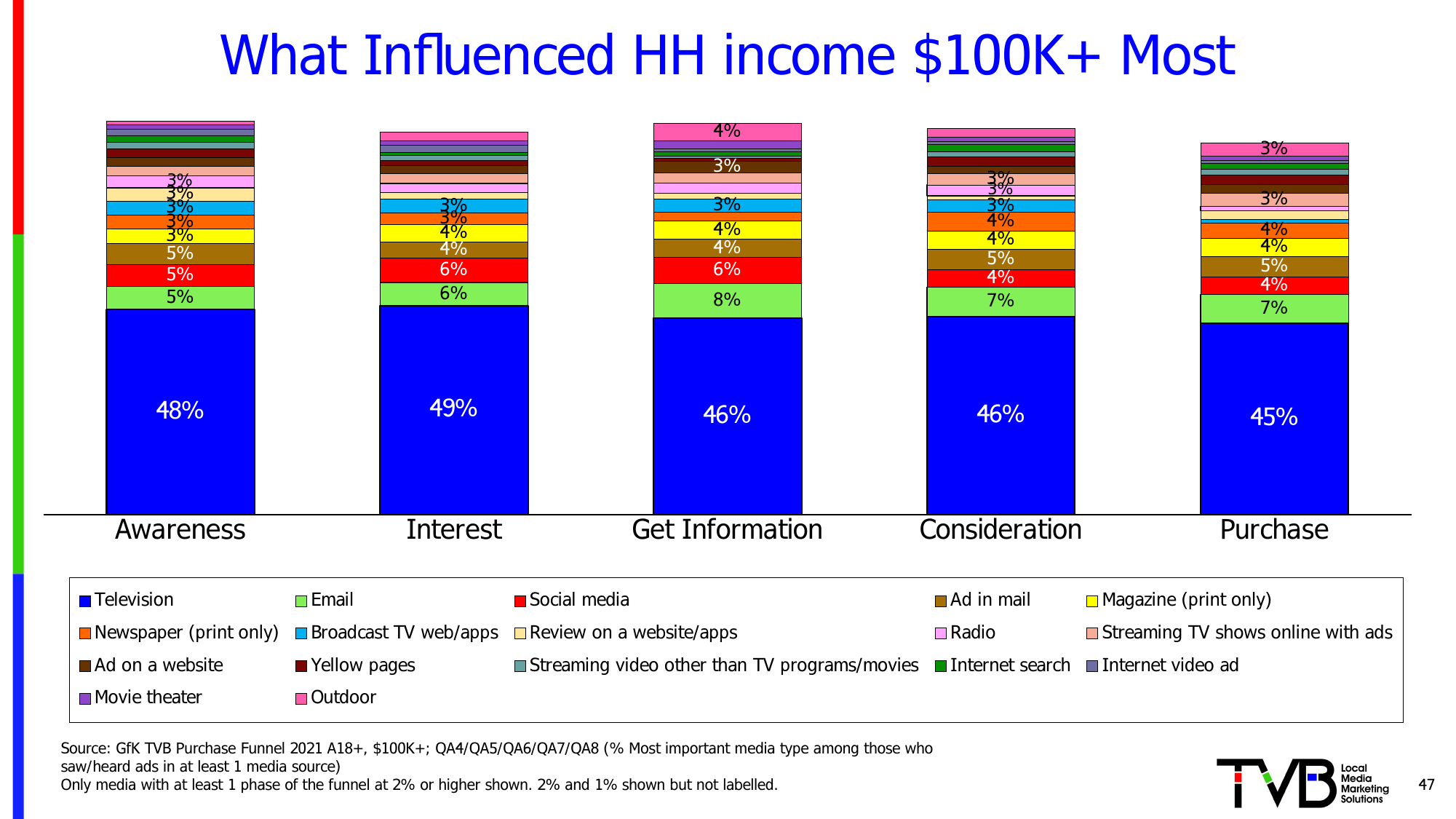

# What Influenced HH income $100K+ Most

### Chart

| Category | Television | Email | Social media | Ad in mail | Magazine (print only) | Newspaper (print only) | Broadcast TV web/apps | Review on a website/apps | Radio | Streaming TV shows online with ads | Ad on a website | Yellow pages | Streaming video other than TV programs/movies | Internet search | Internet video ad | Movie theater | Outdoor |
|---|---|---|---|---|---|---|---|---|---|---|---|---|---|---|---|---|---|
| Awareness | 0.479 | 0.054 | 0.05 | 0.049 | 0.034 | 0.033 | 0.033 | 0.031 | 0.028 | 0.022 | 0.021 | 0.019 | 0.016 | 0.015 | 0.015 | 0.01 | 0.01 |
| Interest | 0.487 | 0.055 | 0.056 | 0.038 | 0.04 | 0.028 | 0.032 | 0.016 | 0.021 | 0.023 | 0.018 | 0.013 | 0.011 | 0.007 | 0.017 | 0.01 | 0.02 |
| Get Information | 0.459 | 0.08 | 0.062 | 0.041 | 0.043 | 0.02 | 0.032 | 0.013 | 0.024 | 0.023 | 0.028 | 0.007 | 0.005 | 0.009 | 0.007 | 0.02 | 0.04 |
| Consideration | 0.462 | 0.069 | 0.04 | 0.048 | 0.043 | 0.044 | 0.028 | 0.01 | 0.025 | 0.026 | 0.018 | 0.022 | 0.011 | 0.018 | 0.007 | 0.01 | 0.02 |
| Purchase | 0.447 | 0.067 | 0.041 | 0.047 | 0.043 | 0.036 | 0.008 | 0.02 | 0.01 | 0.031 | 0.021 | 0.021 | 0.014 | 0.014 | 0.007 | 0.01 | 0.03 |
Source: GfK TVB Purchase Funnel 2021 A18+, $100K+; QA4/QA5/QA6/QA7/QA8 (% Most important media type among those who saw/heard ads in at least 1 media source)
Only media with at least 1 phase of the funnel at 2% or higher shown. 2% and 1% shown but not labelled.
47